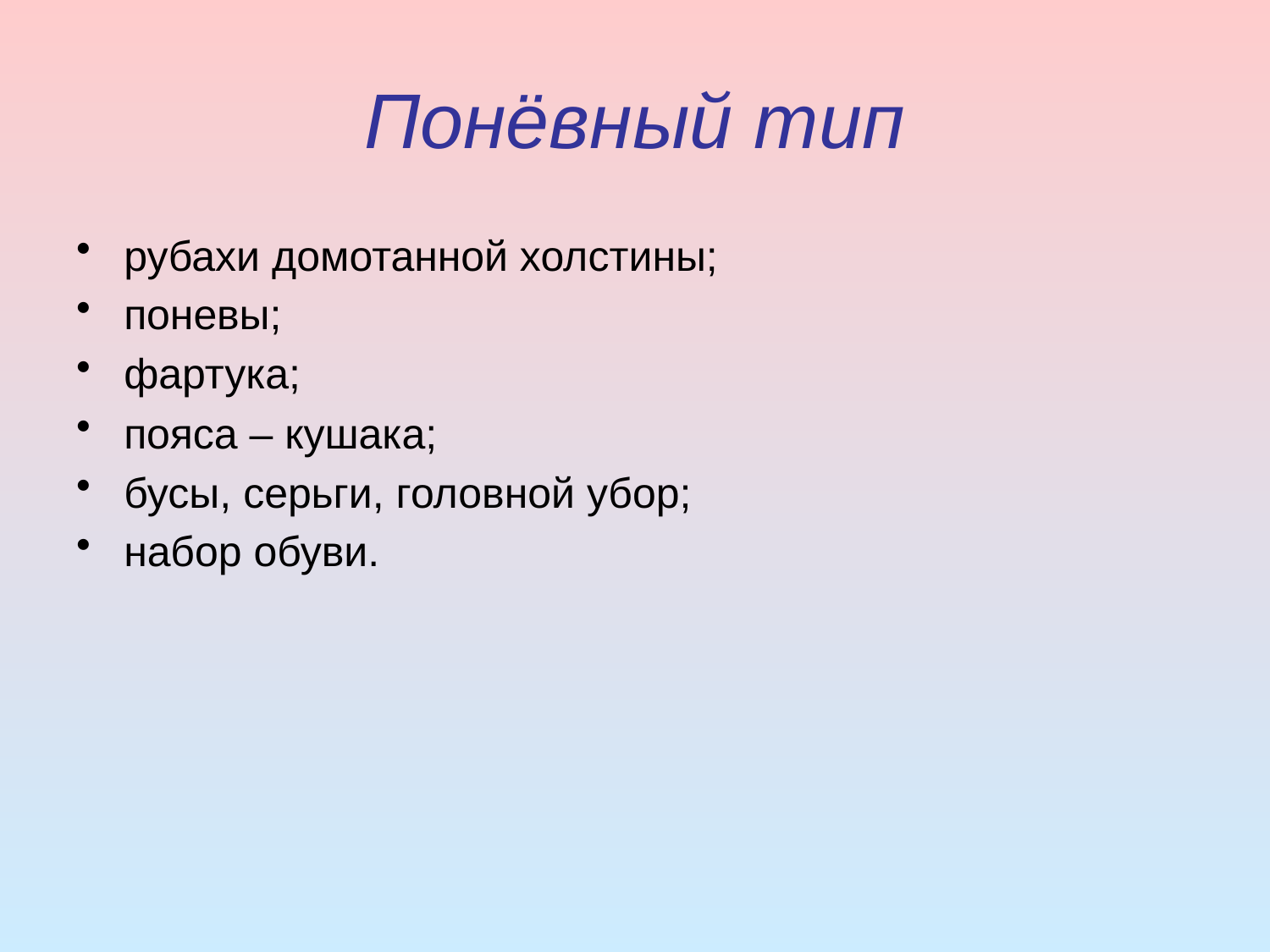

# Понёвный тип
рубахи домотанной холстины;
поневы;
фартука;
пояса – кушака;
бусы, серьги, головной убор;
набор обуви.